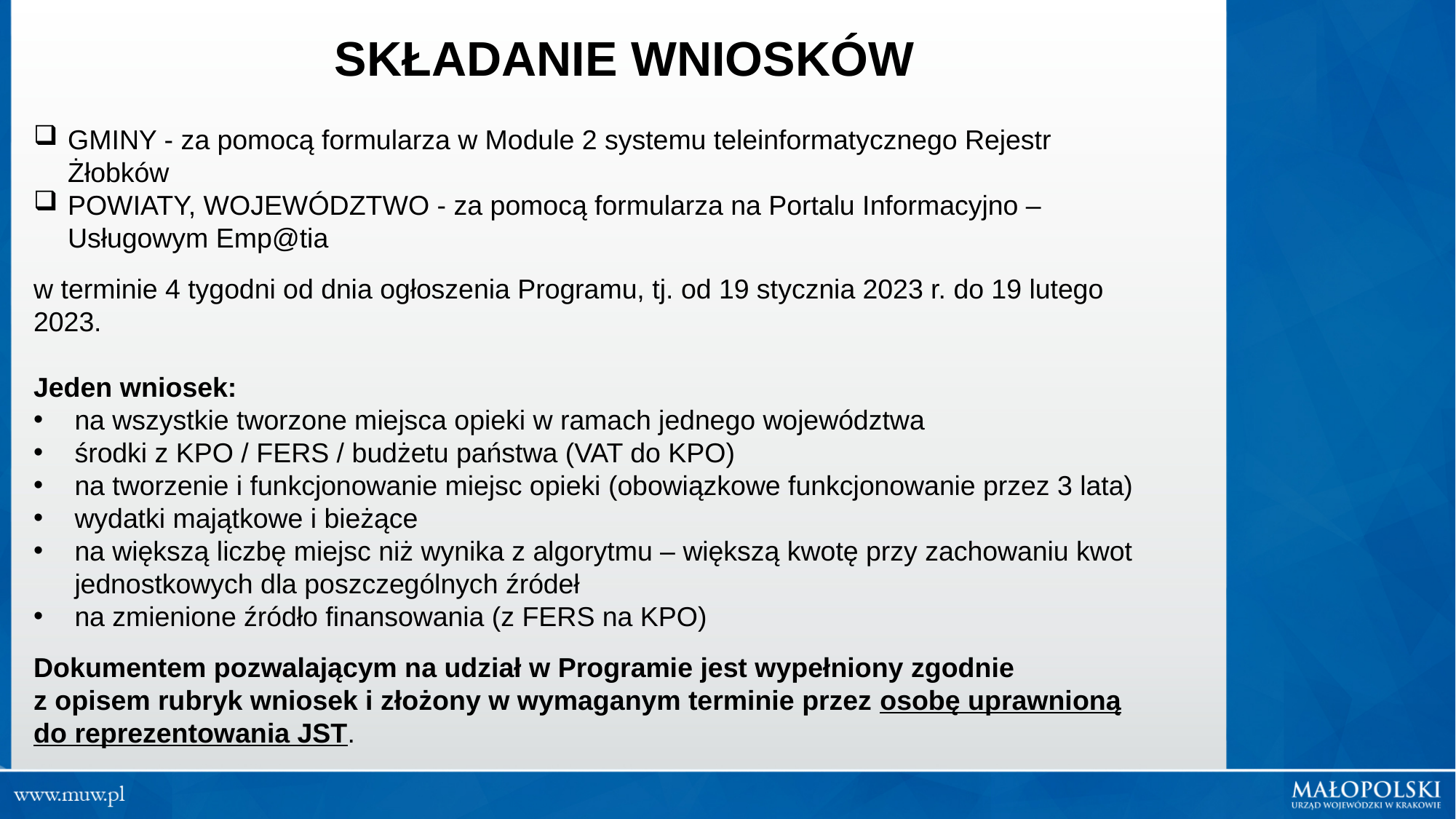

SKŁADANIE WNIOSKÓW
GMINY - za pomocą formularza w Module 2 systemu teleinformatycznego Rejestr Żłobków
POWIATY, WOJEWÓDZTWO - za pomocą formularza na Portalu Informacyjno – Usługowym Emp@tia

w terminie 4 tygodni od dnia ogłoszenia Programu, tj. od 19 stycznia 2023 r. do 19 lutego 2023.

Jeden wniosek:
na wszystkie tworzone miejsca opieki w ramach jednego województwa
środki z KPO / FERS / budżetu państwa (VAT do KPO)
na tworzenie i funkcjonowanie miejsc opieki (obowiązkowe funkcjonowanie przez 3 lata)
wydatki majątkowe i bieżące
na większą liczbę miejsc niż wynika z algorytmu – większą kwotę przy zachowaniu kwot jednostkowych dla poszczególnych źródeł
na zmienione źródło finansowania (z FERS na KPO)

Dokumentem pozwalającym na udział w Programie jest wypełniony zgodnie
z opisem rubryk wniosek i złożony w wymaganym terminie przez osobę uprawnioną do reprezentowania JST.